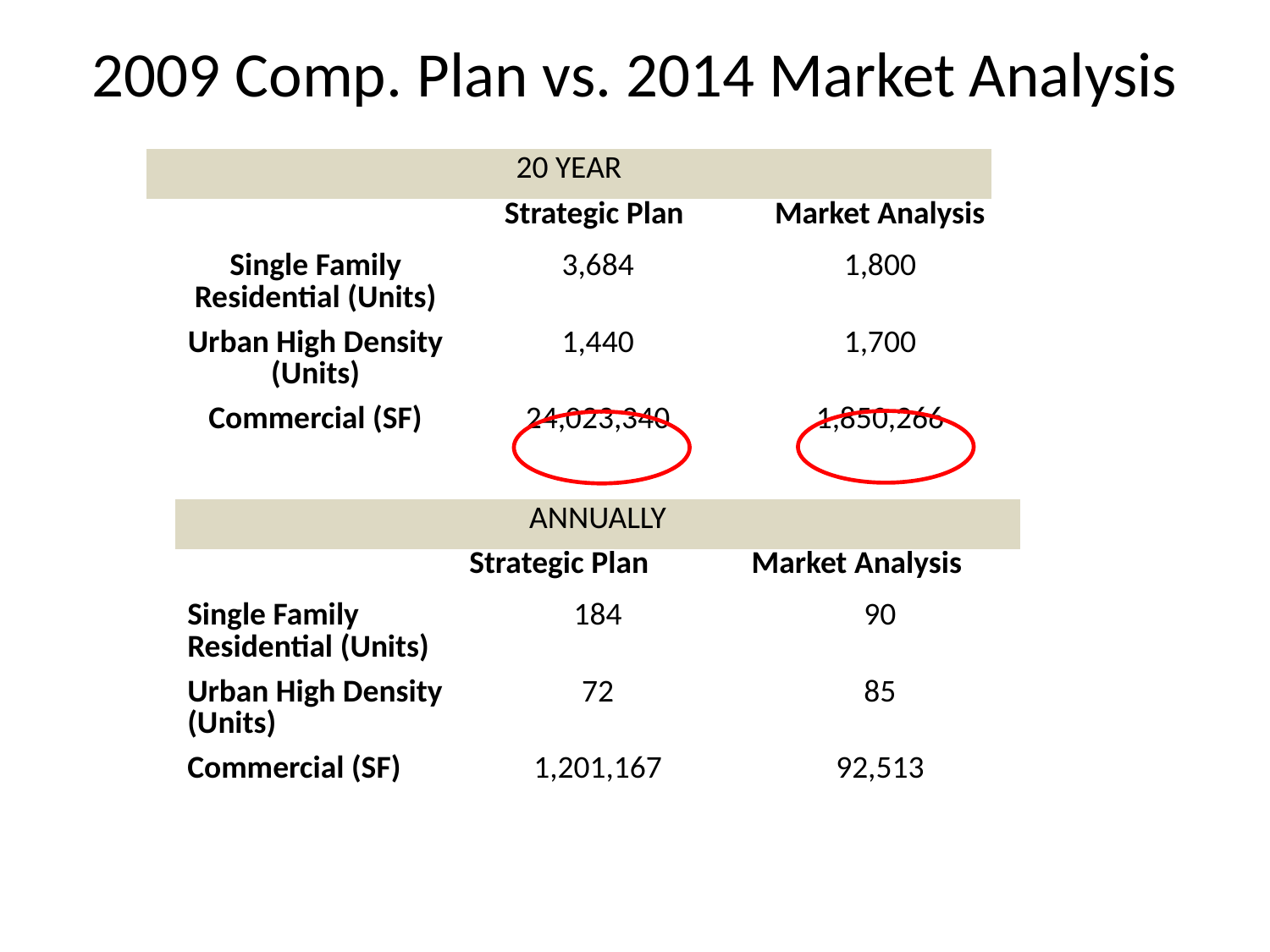

# 2009 Comp. Plan vs. 2014 Market Analysis
20 YEAR Horizon
| 20 YEAR |
| --- |
|  | Strategic Plan | Market Analysis |
| --- | --- | --- |
| Single Family Residential (Units) | 3,684 | 1,800 |
| Urban High Density (Units) | 1,440 | 1,700 |
| Commercial (SF) | 24,023,340 | 1,850,266 |

| ANNUALLY |
| --- |
|  | Strategic Plan | Market Analysis |
| --- | --- | --- |
| Single Family Residential (Units) | 184 | 90 |
| Urban High Density (Units) | 72 | 85 |
| Commercial (SF) | 1,201,167 | 92,513 |